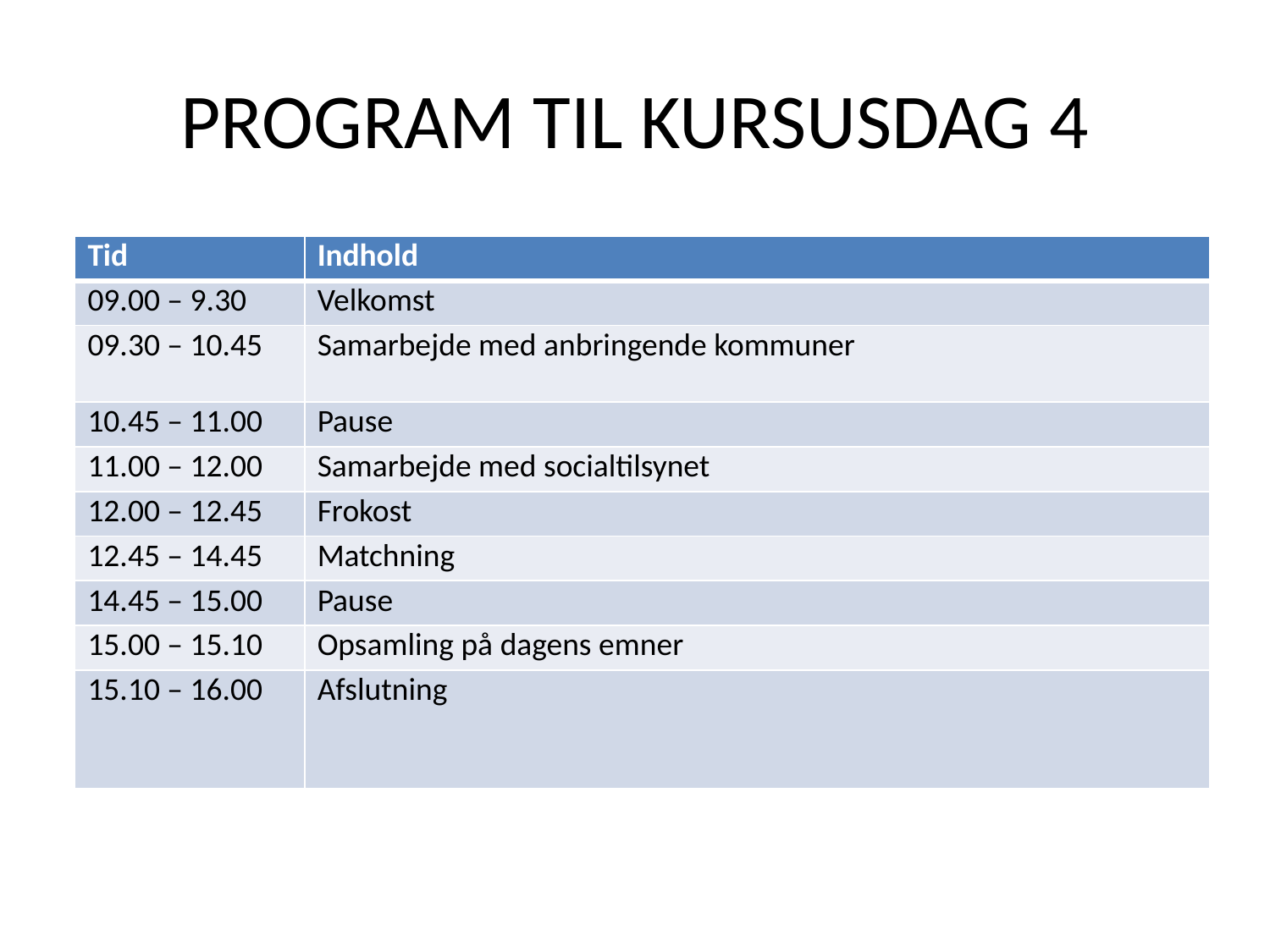

# PROGRAM TIL KURSUSDAG 4
| Tid | Indhold |
| --- | --- |
| 09.00 – 9.30 | Velkomst |
| 09.30 – 10.45 | Samarbejde med anbringende kommuner |
| 10.45 – 11.00 | Pause |
| 11.00 – 12.00 | Samarbejde med socialtilsynet |
| 12.00 – 12.45 | Frokost |
| 12.45 – 14.45 | Matchning |
| 14.45 – 15.00 | Pause |
| 15.00 – 15.10 | Opsamling på dagens emner |
| 15.10 – 16.00 | Afslutning |